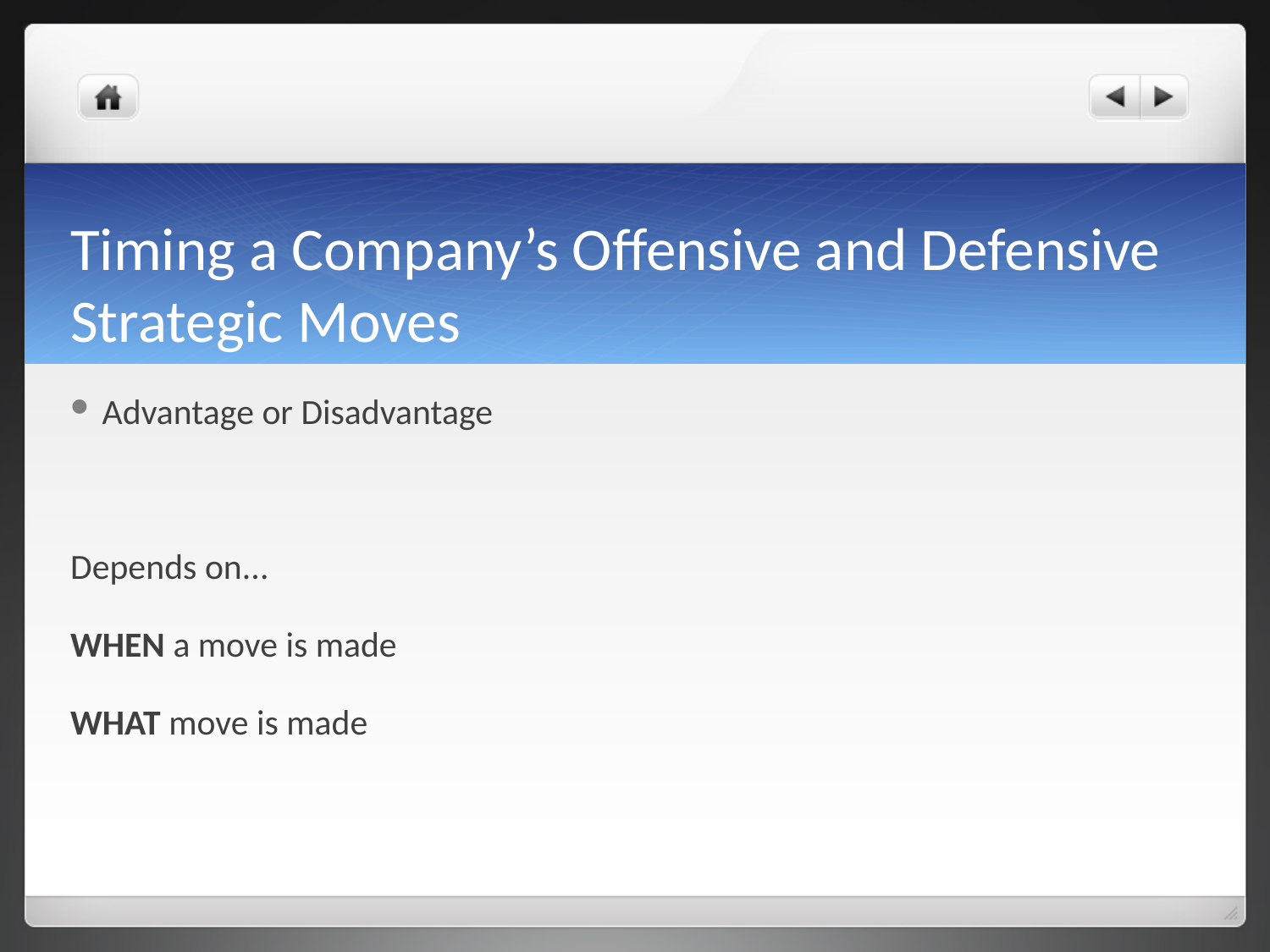

# Timing a Company’s Offensive and Defensive Strategic Moves
Advantage or Disadvantage

Depends on...
WHEN a move is made
WHAT move is made